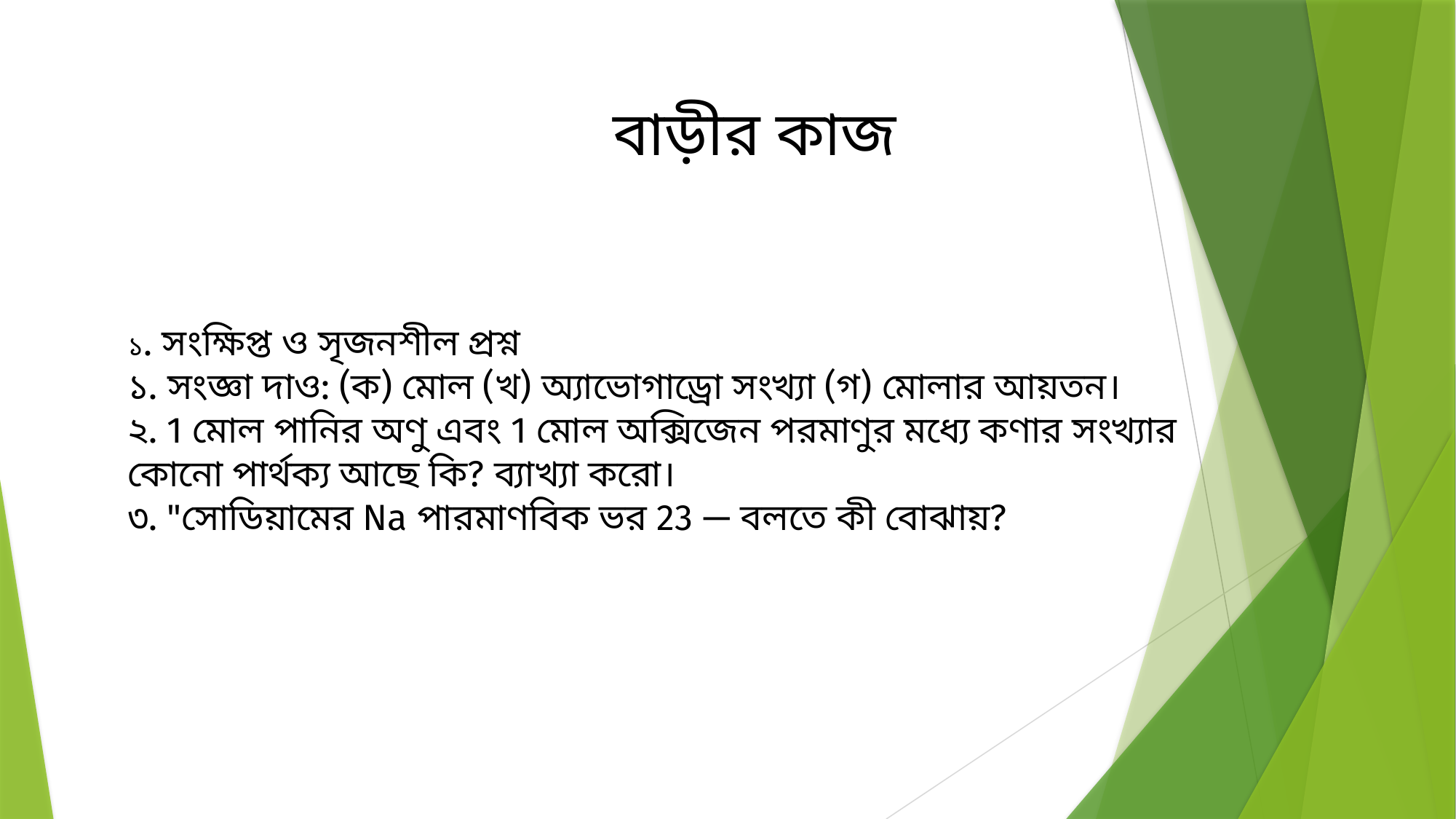

বাড়ীর কাজ
১. সংক্ষিপ্ত ও সৃজনশীল প্রশ্ন
১. সংজ্ঞা দাও: (ক) মোল (খ) অ্যাভোগাড্রো সংখ্যা (গ) মোলার আয়তন।
২. 1 মোল পানির অণু এবং 1 মোল অক্সিজেন পরমাণুর মধ্যে কণার সংখ্যার কোনো পার্থক্য আছে কি? ব্যাখ্যা করো।
৩. "সোডিয়ামের Na পারমাণবিক ভর 23 — বলতে কী বোঝায়?